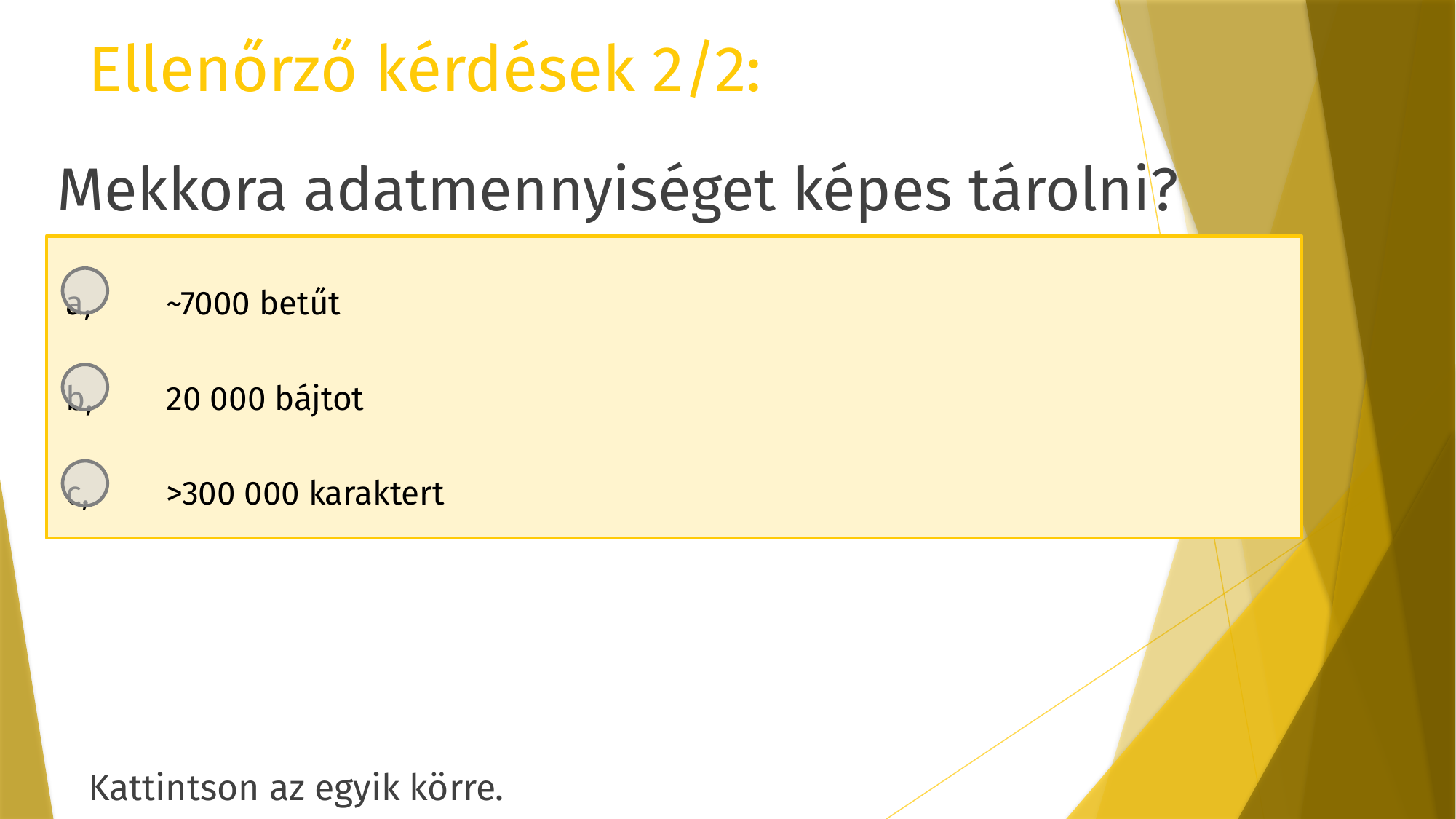

Ellenőrző kérdések 2/2:
Mekkora adatmennyiséget képes tárolni?
 a, 	~7000 betűt
 b,	20 000 bájtot
 c,	>300 000 karaktert

Kattintson az egyik körre.